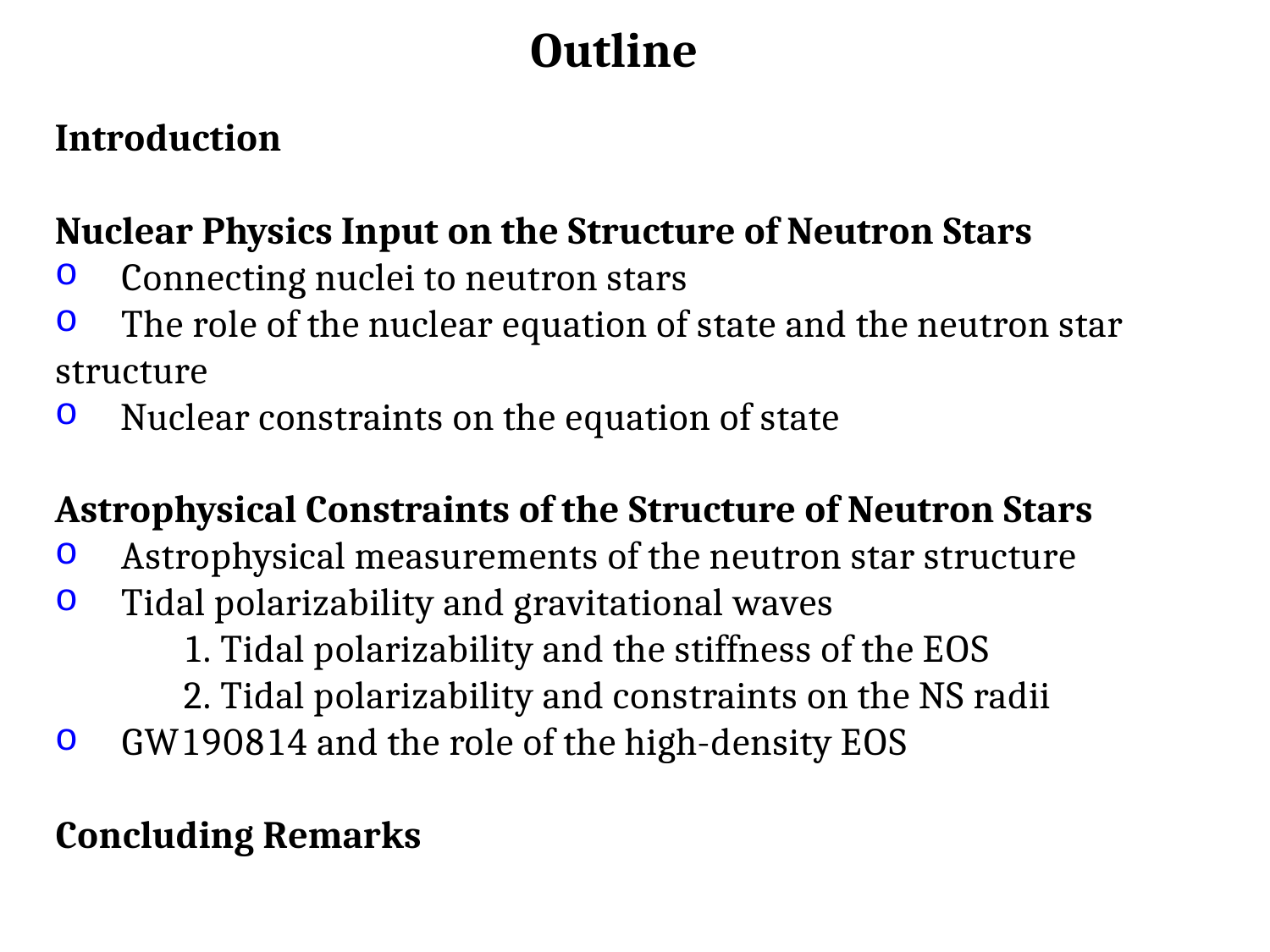

Outline

Introduction

Nuclear Physics Input on the Structure of Neutron Stars
     Connecting nuclei to neutron stars
     The role of the nuclear equation of state and the neutron star structure
     Nuclear constraints on the equation of state

Astrophysical Constraints of the Structure of Neutron Stars
     Astrophysical measurements of the neutron star structure
     Tidal polarizability and gravitational waves
               1. Tidal polarizability and the stiffness of the EOS
               2. Tidal polarizability and constraints on the NS radii
     GW190814 and the role of the high-density EOS

Concluding Remarks